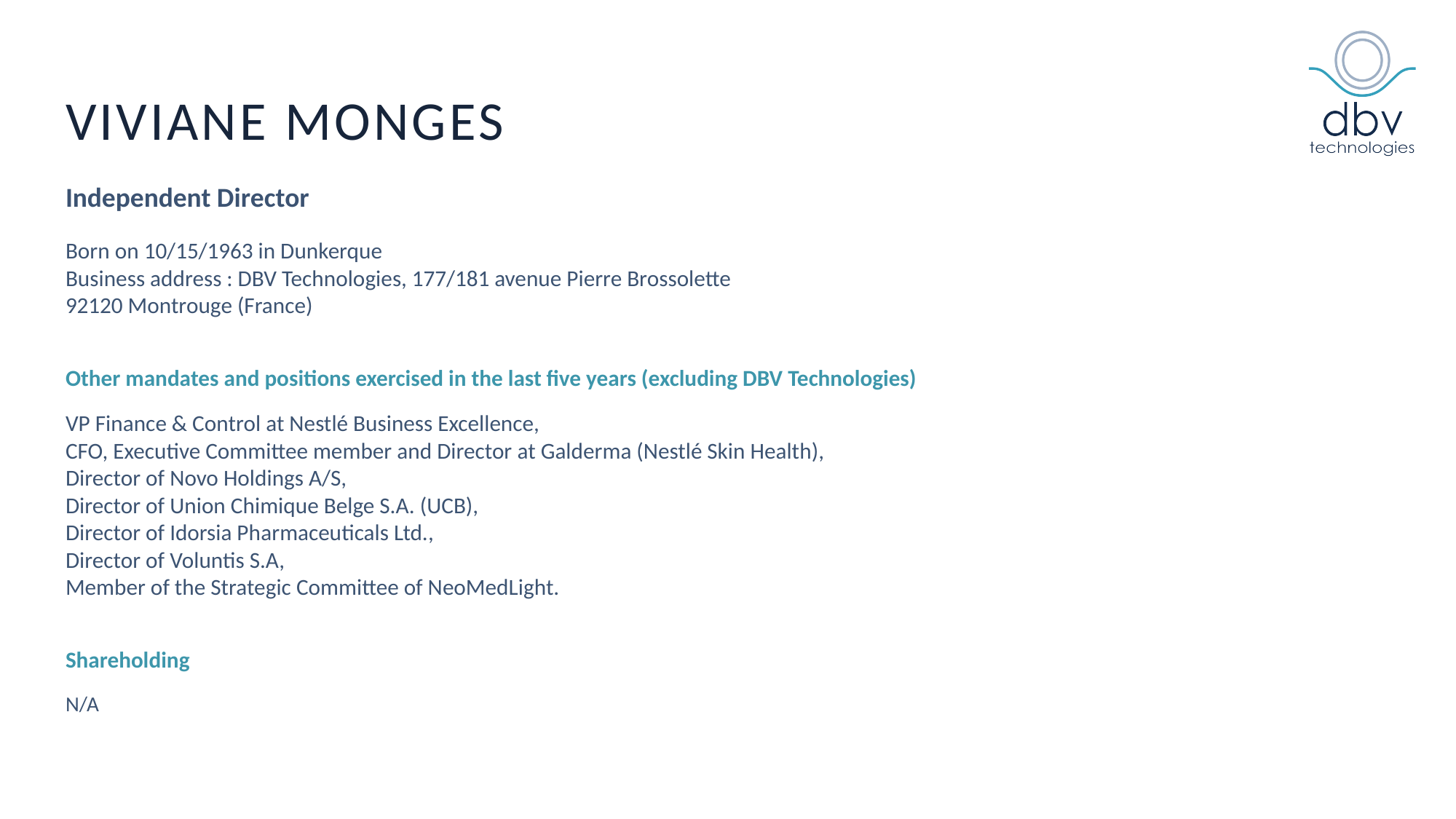

# Viviane Monges
Independent Director

Born on 10/15/1963 in Dunkerque
Business address : DBV Technologies, 177/181 avenue Pierre Brossolette
92120 Montrouge (France)

Other mandates and positions exercised in the last five years (excluding DBV Technologies)
VP Finance & Control at Nestlé Business Excellence,
CFO, Executive Committee member and Director at Galderma (Nestlé Skin Health),
Director of Novo Holdings A/S,
Director of Union Chimique Belge S.A. (UCB),
Director of Idorsia Pharmaceuticals Ltd.,
Director of Voluntis S.A,
Member of the Strategic Committee of NeoMedLight.

Shareholding
N/A